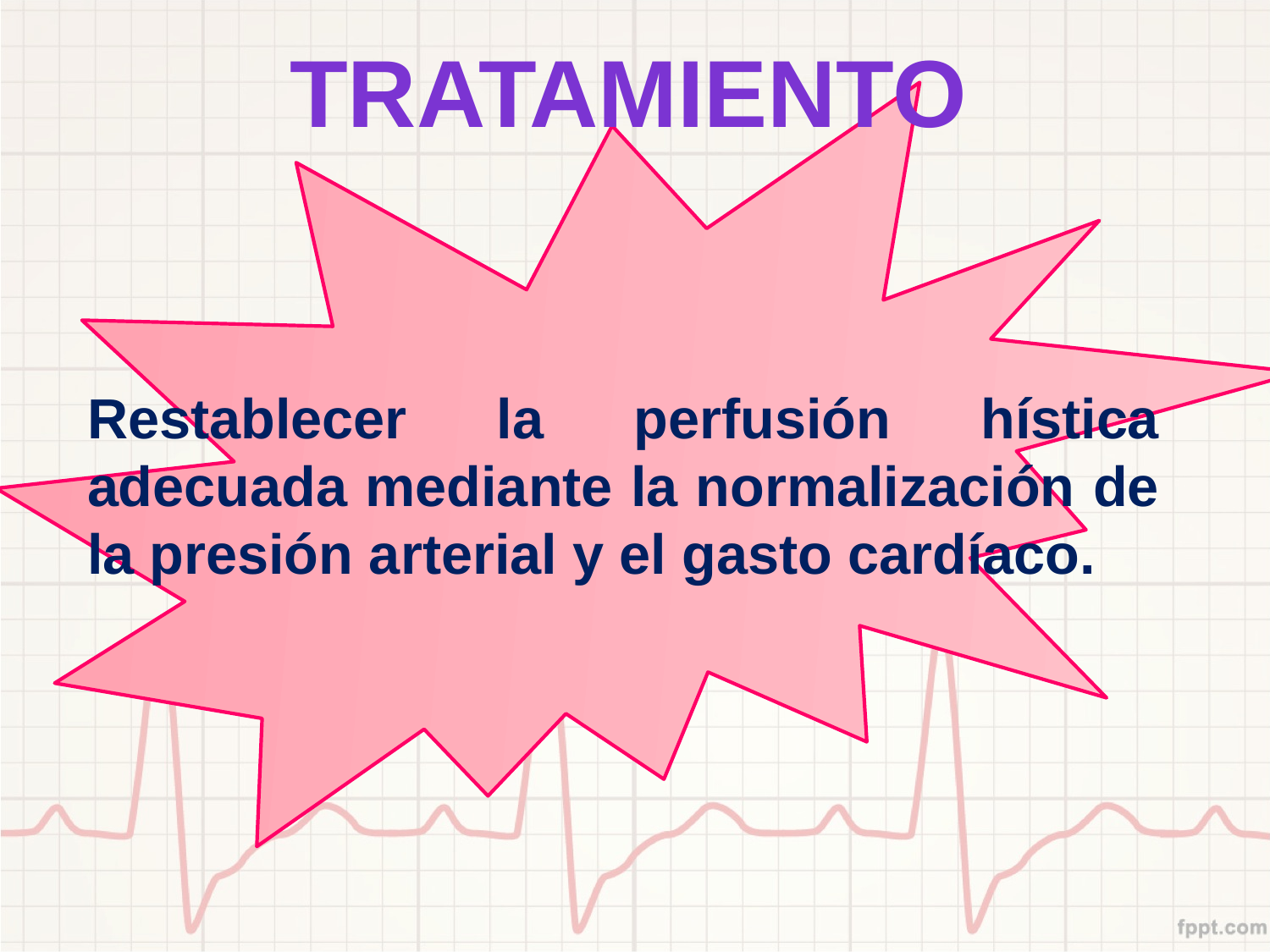

TRATAMIENTO

Restablecer la perfusión hística adecuada mediante la normalización de la presión arterial y el gasto cardíaco.